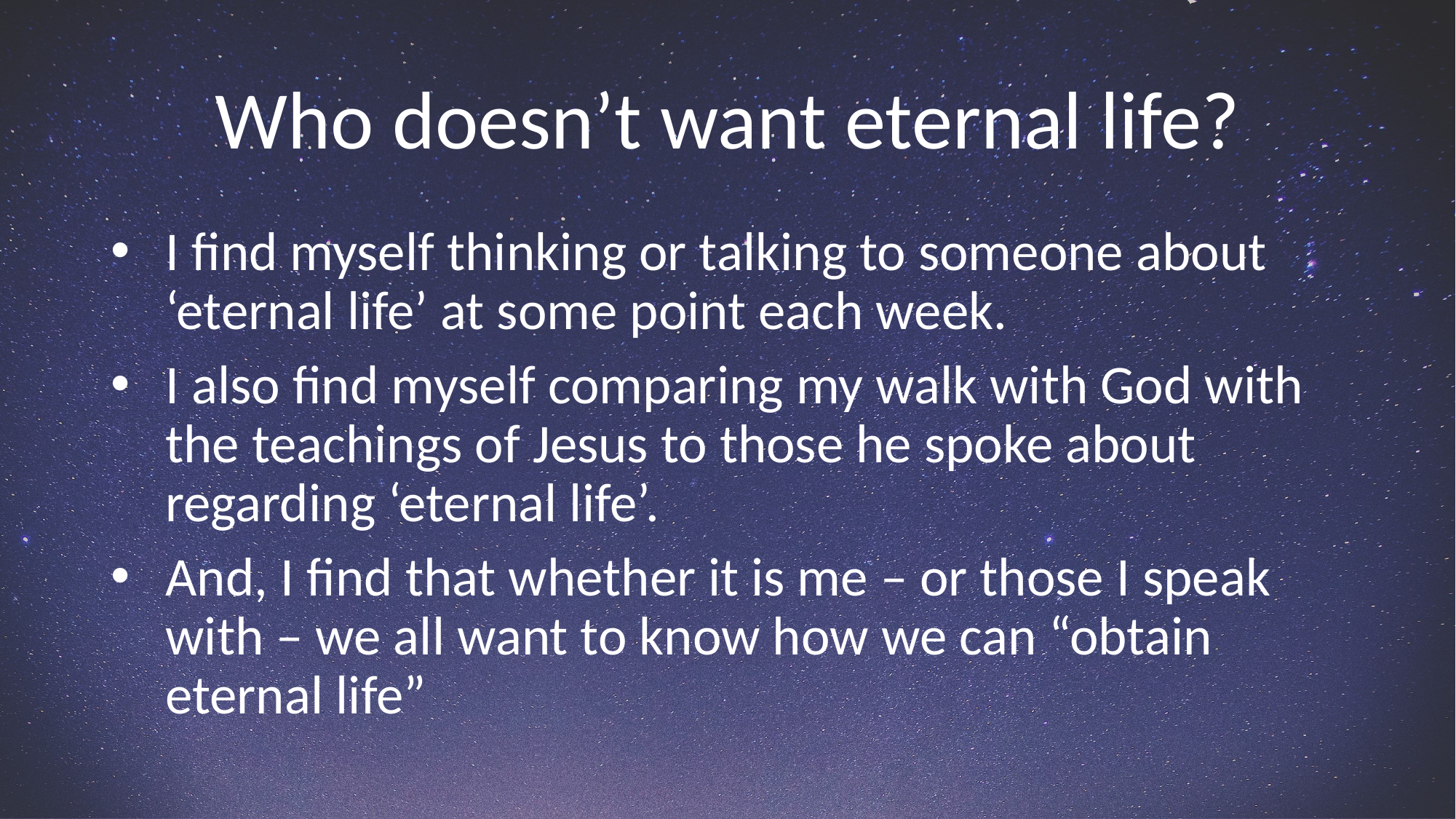

# Who doesn’t want eternal life?
I find myself thinking or talking to someone about ‘eternal life’ at some point each week.
I also find myself comparing my walk with God with the teachings of Jesus to those he spoke about regarding ‘eternal life’.
And, I find that whether it is me – or those I speak with – we all want to know how we can “obtain eternal life”